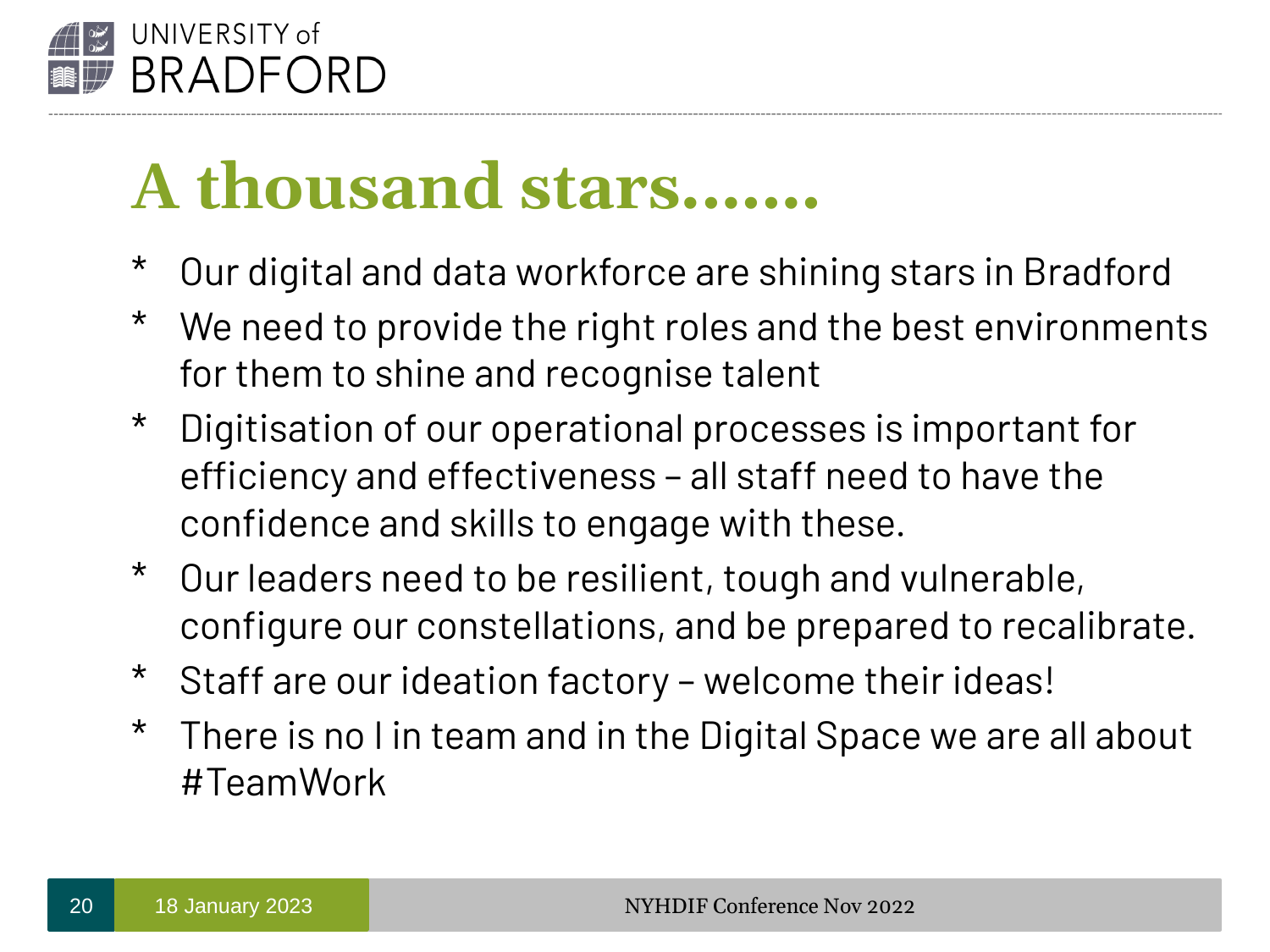

# A thousand stars.……
Our digital and data workforce are shining stars in Bradford
We need to provide the right roles and the best environments for them to shine and recognise talent
Digitisation of our operational processes is important for efficiency and effectiveness – all staff need to have the confidence and skills to engage with these.
Our leaders need to be resilient, tough and vulnerable, configure our constellations, and be prepared to recalibrate.
Staff are our ideation factory – welcome their ideas!
There is no I in team and in the Digital Space we are all about #TeamWork
20
18 January 2023
NYHDIF Conference Nov 2022